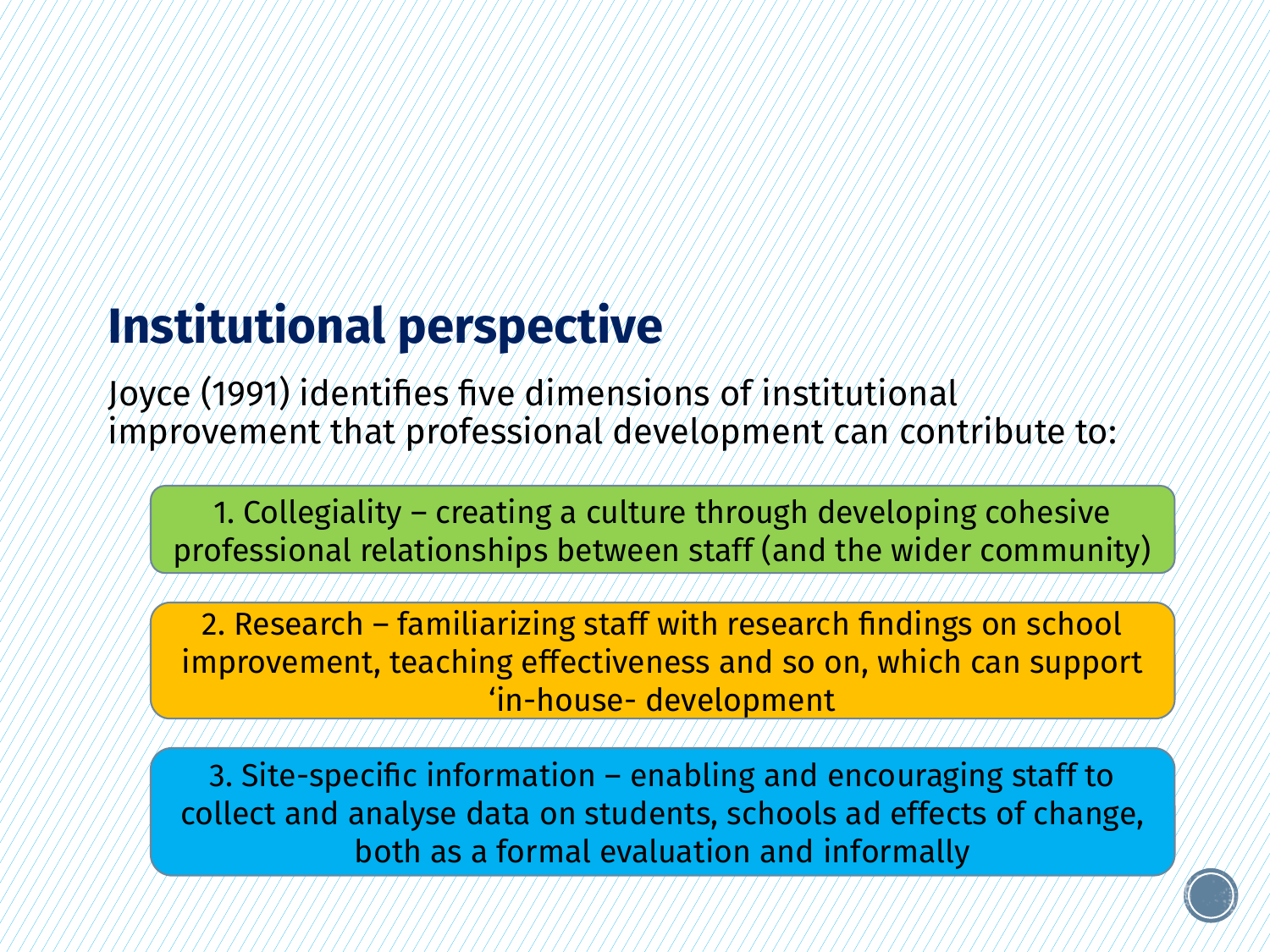

#
Institutional perspective
Joyce (1991) identifies five dimensions of institutional improvement that professional development can contribute to:

1. Collegiality – creating a culture through developing cohesive professional relationships between staff (and the wider community)
2. Research – familiarizing staff with research findings on school improvement, teaching effectiveness and so on, which can support ‘in-house- development
3. Site-specific information – enabling and encouraging staff to collect and analyse data on students, schools ad effects of change, both as a formal evaluation and informally